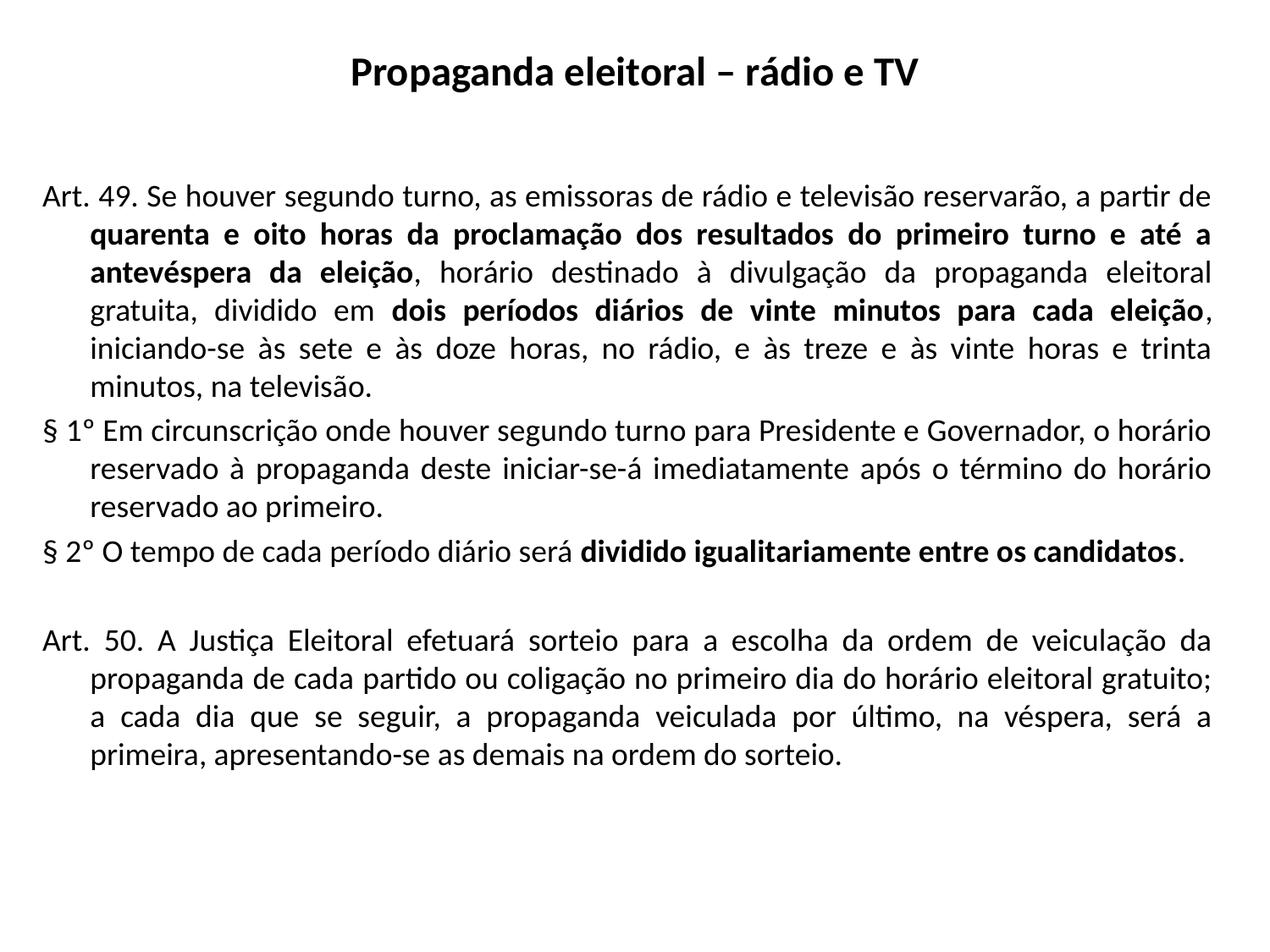

# Propaganda eleitoral – rádio e TV

Art. 49. Se houver segundo turno, as emissoras de rádio e televisão reservarão, a partir de quarenta e oito horas da proclamação dos resultados do primeiro turno e até a antevéspera da eleição, horário destinado à divulgação da propaganda eleitoral gratuita, dividido em dois períodos diários de vinte minutos para cada eleição, iniciando-se às sete e às doze horas, no rádio, e às treze e às vinte horas e trinta minutos, na televisão.
§ 1º Em circunscrição onde houver segundo turno para Presidente e Governador, o horário reservado à propaganda deste iniciar-se-á imediatamente após o término do horário reservado ao primeiro.
§ 2º O tempo de cada período diário será dividido igualitariamente entre os candidatos.

Art. 50. A Justiça Eleitoral efetuará sorteio para a escolha da ordem de veiculação da propaganda de cada partido ou coligação no primeiro dia do horário eleitoral gratuito; a cada dia que se seguir, a propaganda veiculada por último, na véspera, será a primeira, apresentando-se as demais na ordem do sorteio.